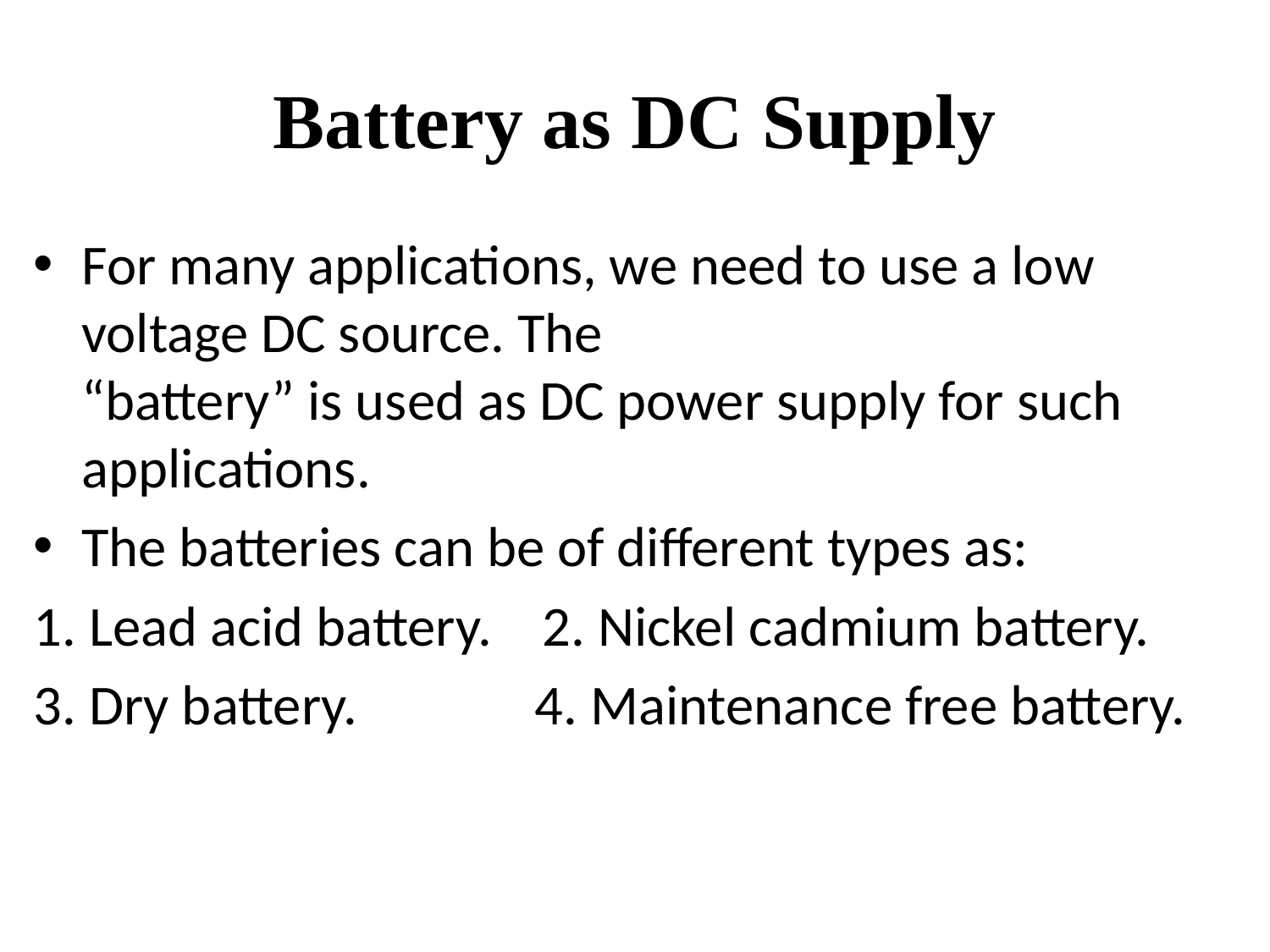

# Battery as DC Supply
For many applications, we need to use a low voltage DC source. The
“battery” is used as DC power supply for such applications.
The batteries can be of different types as:
1. Lead acid battery.    2. Nickel cadmium battery.
3. Dry battery.              4. Maintenance free battery.